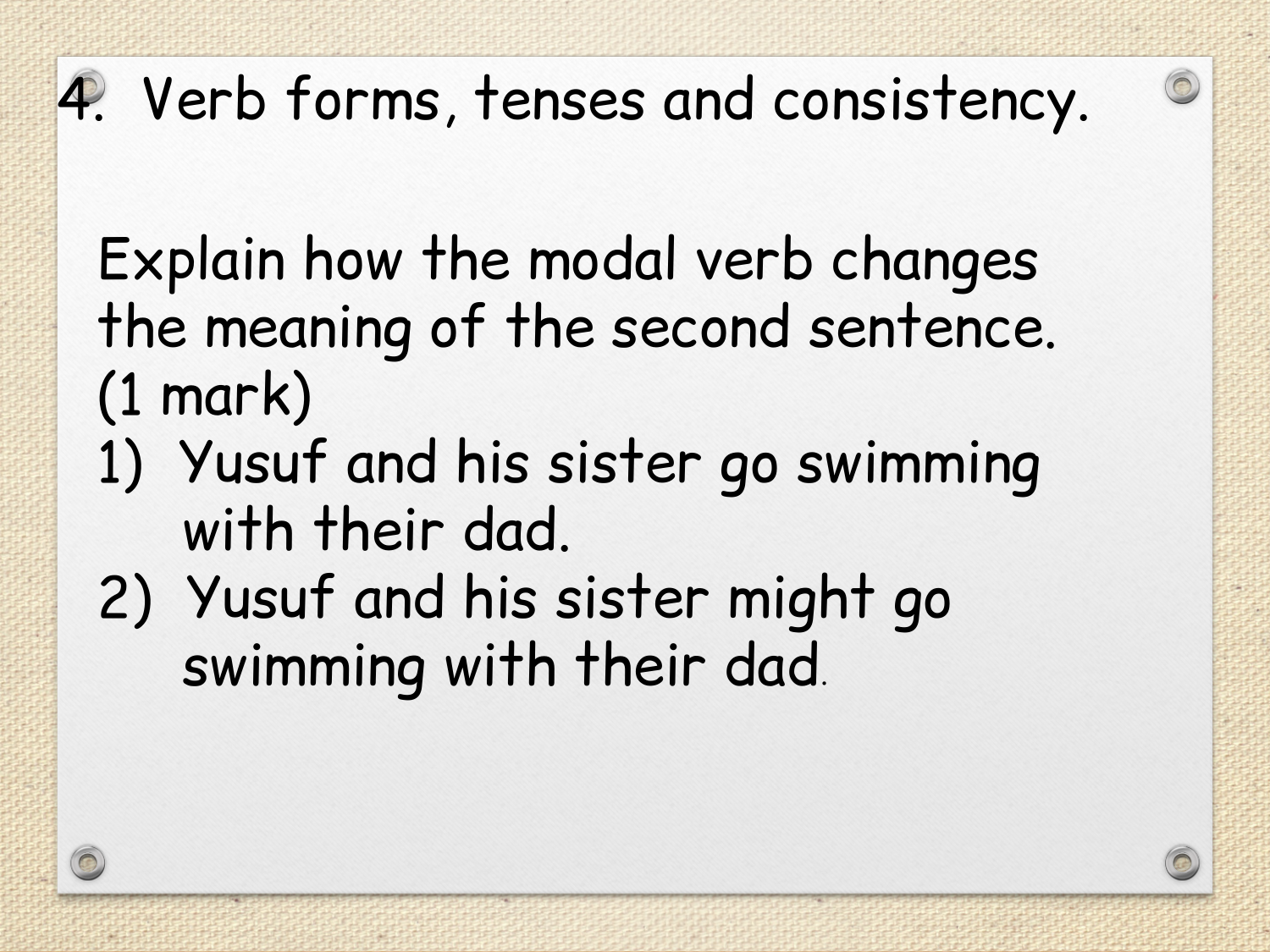

4.  Verb forms, tenses and consistency.
Explain how the modal verb changes the meaning of the second sentence. (1 mark)
  Yusuf and his sister go swimming
     with their dad.
  Yusuf and his sister might go
     swimming with their dad.